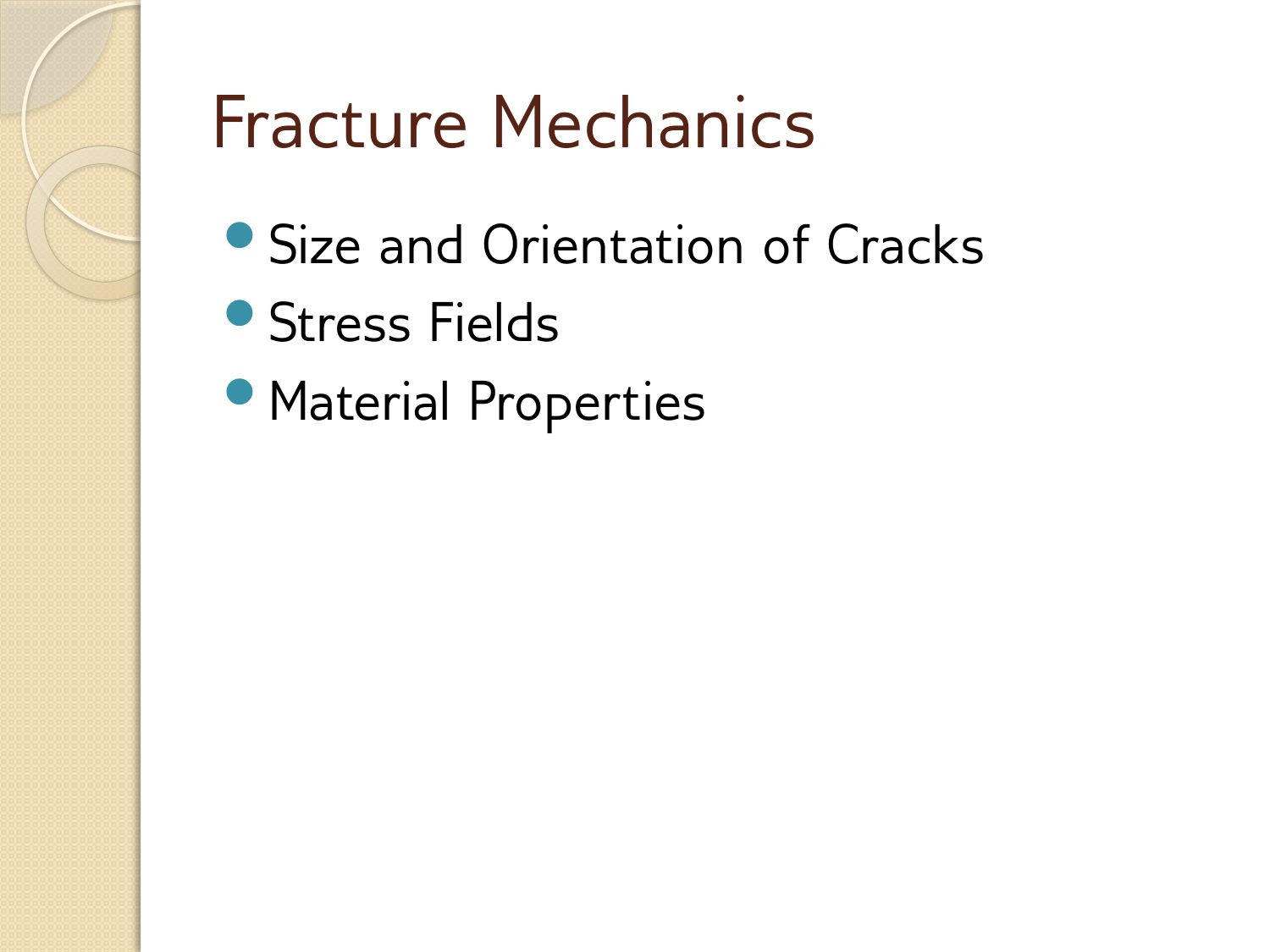

# Fracture Mechanics
Size and Orientation of Cracks
Stress Fields
Material Properties